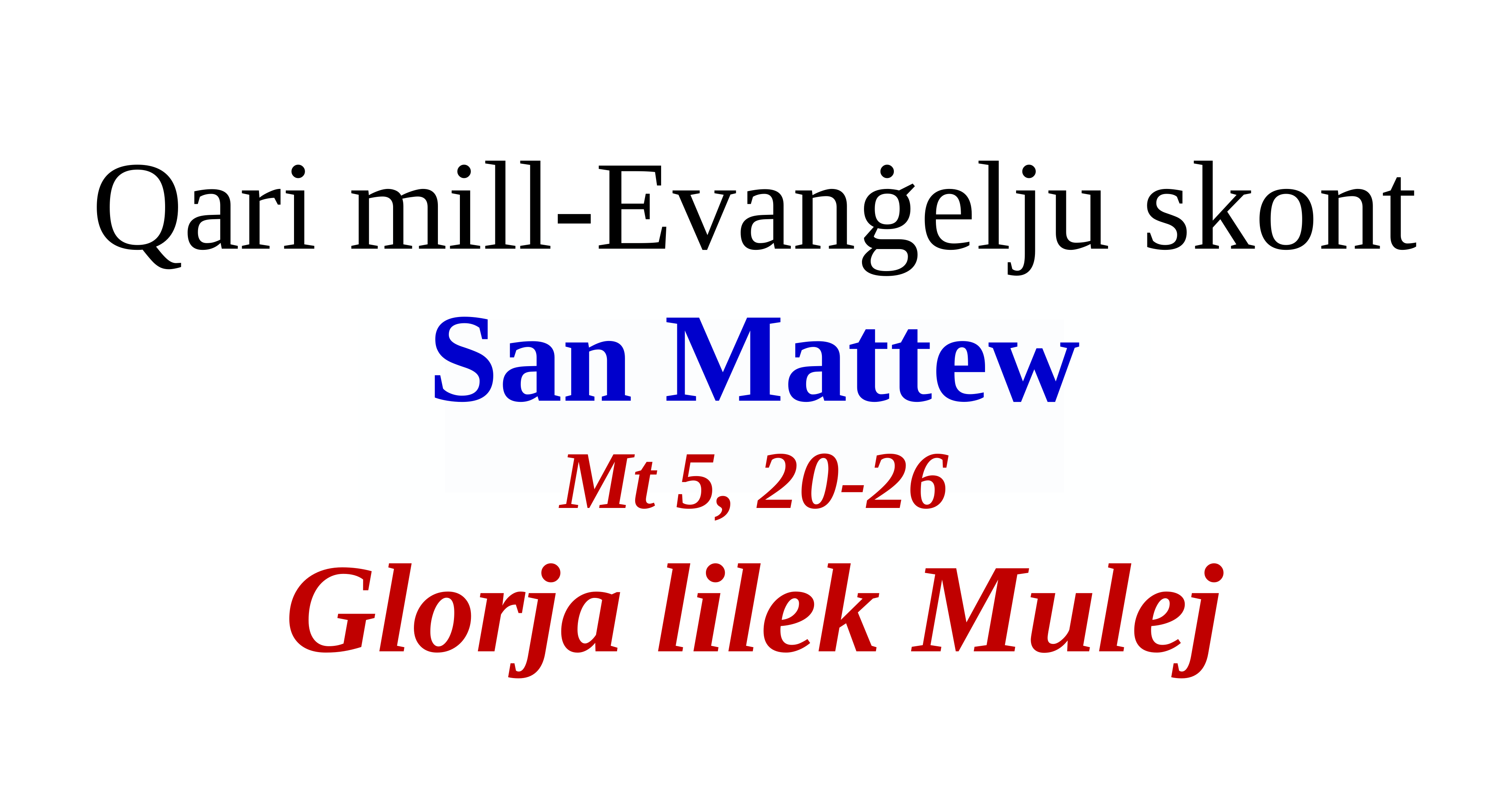

Qari mill-Evanġelju skont
San Mattew
Mt 5, 20-26
Glorja lilek Mulej